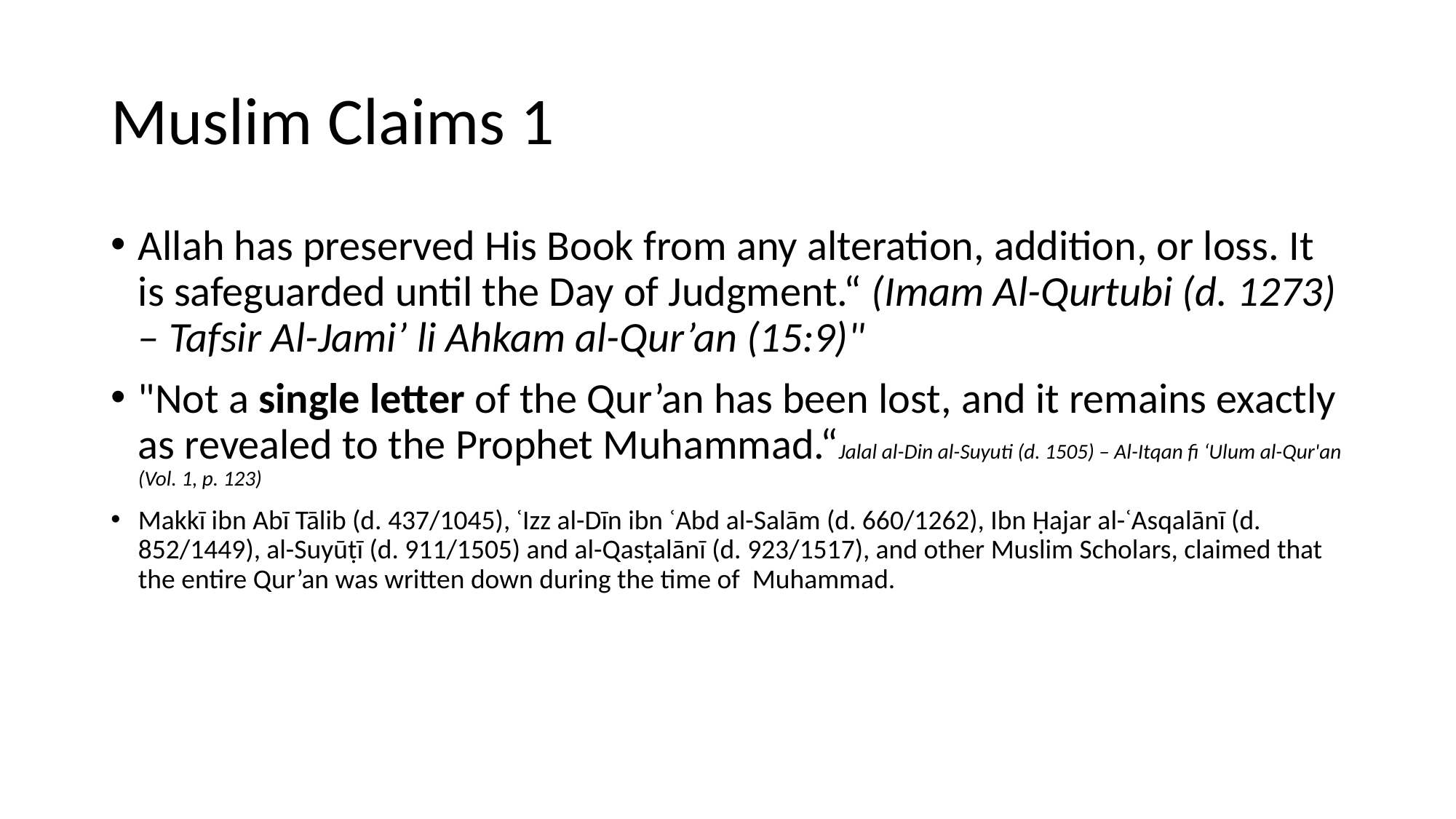

# Muslim Claims 1
Allah has preserved His Book from any alteration, addition, or loss. It is safeguarded until the Day of Judgment.“ (Imam Al-Qurtubi (d. 1273) – Tafsir Al-Jami’ li Ahkam al-Qur’an (15:9)"
"Not a single letter of the Qur’an has been lost, and it remains exactly as revealed to the Prophet Muhammad.“Jalal al-Din al-Suyuti (d. 1505) – Al-Itqan fi ‘Ulum al-Qur'an (Vol. 1, p. 123)
Makkī ibn Abī Tālib (d. 437/1045), ʿIzz al-Dīn ibn ʿAbd al-Salām (d. 660/1262), Ibn Ḥajar al-ʿAsqalānī (d. 852/1449), al-Suyūṭī (d. 911/1505) and al-Qasṭalānī (d. 923/1517), and other Muslim Scholars, claimed that the entire Qur’an was written down during the time of  Muhammad.